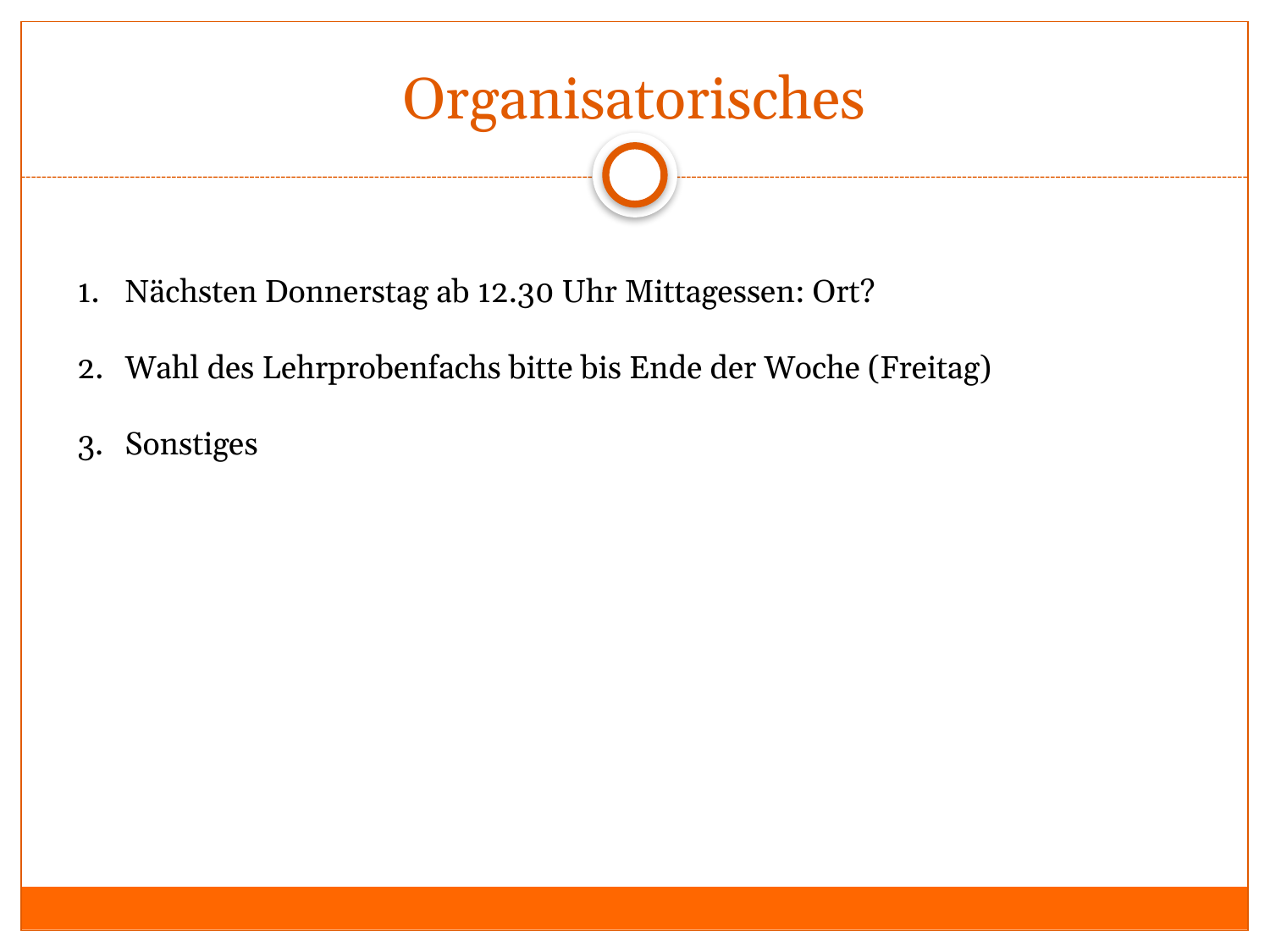

# Organisatorisches

Nächsten Donnerstag ab 12.30 Uhr Mittagessen: Ort?

Wahl des Lehrprobenfachs bitte bis Ende der Woche (Freitag)

Sonstiges